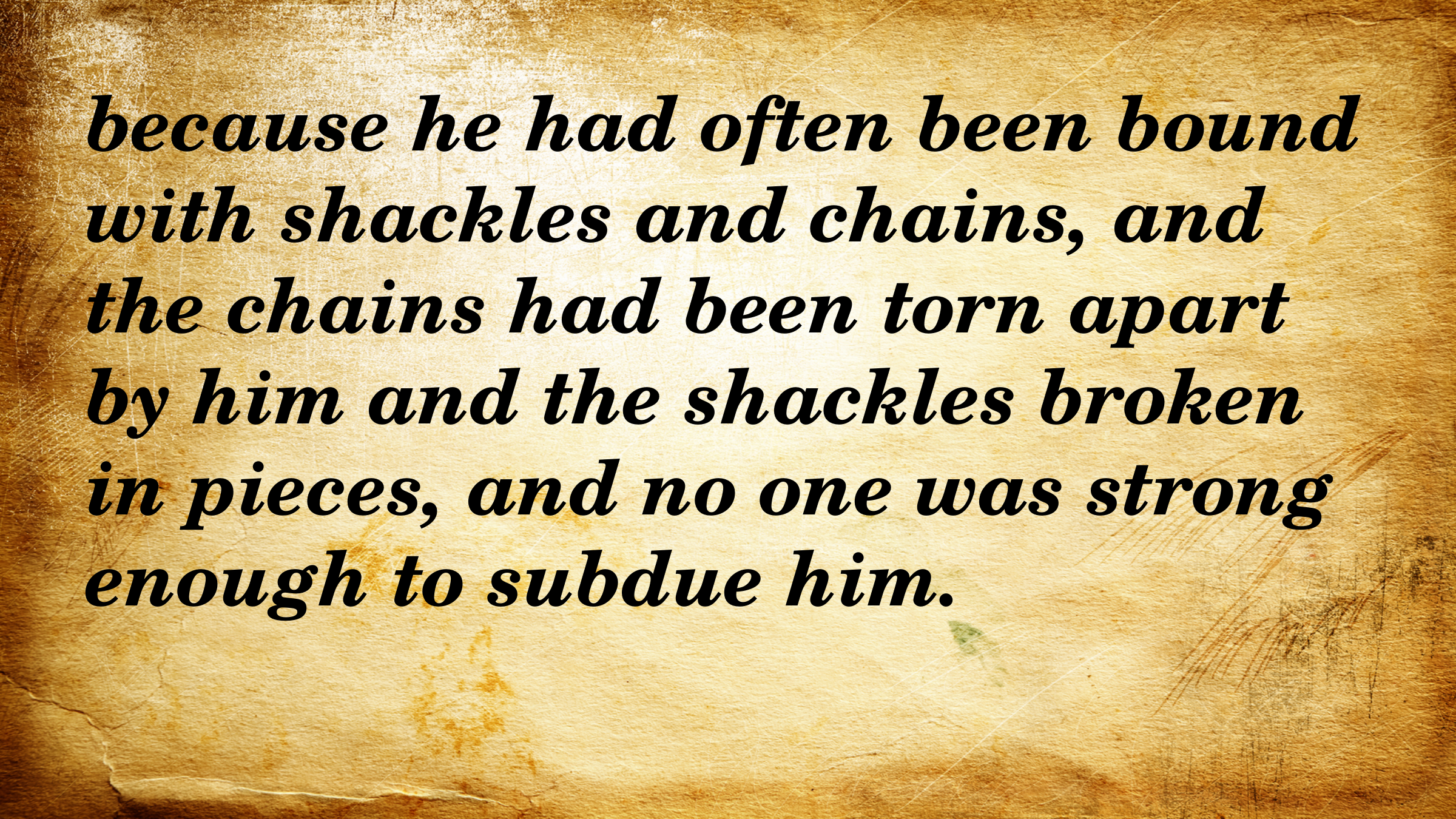

because he had often been bound with shackles and chains, and the chains had been torn apart by him and the shackles broken in pieces, and no one was strong enough to subdue him.